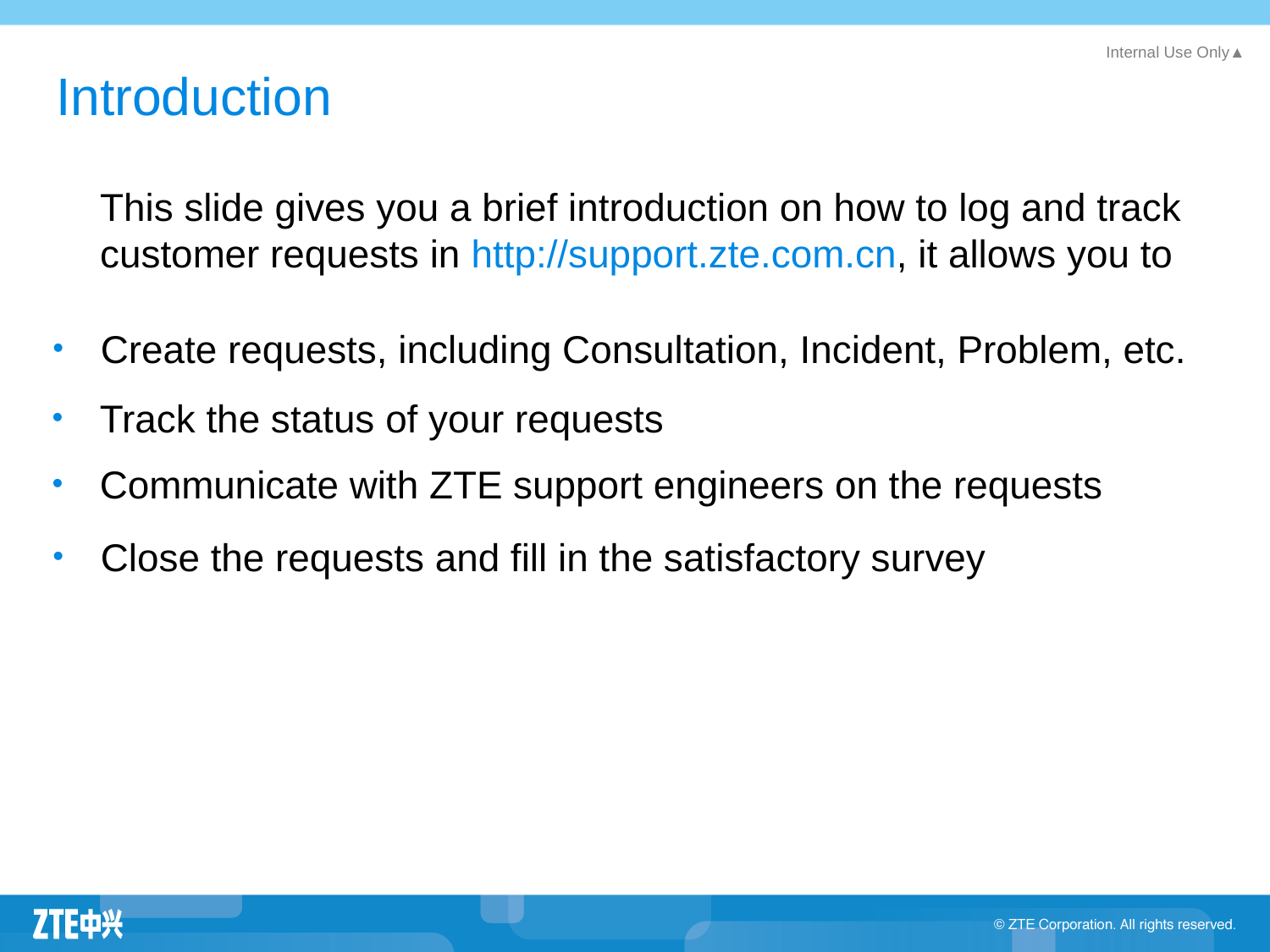

# Introduction
	This slide gives you a brief introduction on how to log and track customer requests in http://support.zte.com.cn, it allows you to
Create requests, including Consultation, Incident, Problem, etc.
Track the status of your requests
Communicate with ZTE support engineers on the requests
Close the requests and fill in the satisfactory survey